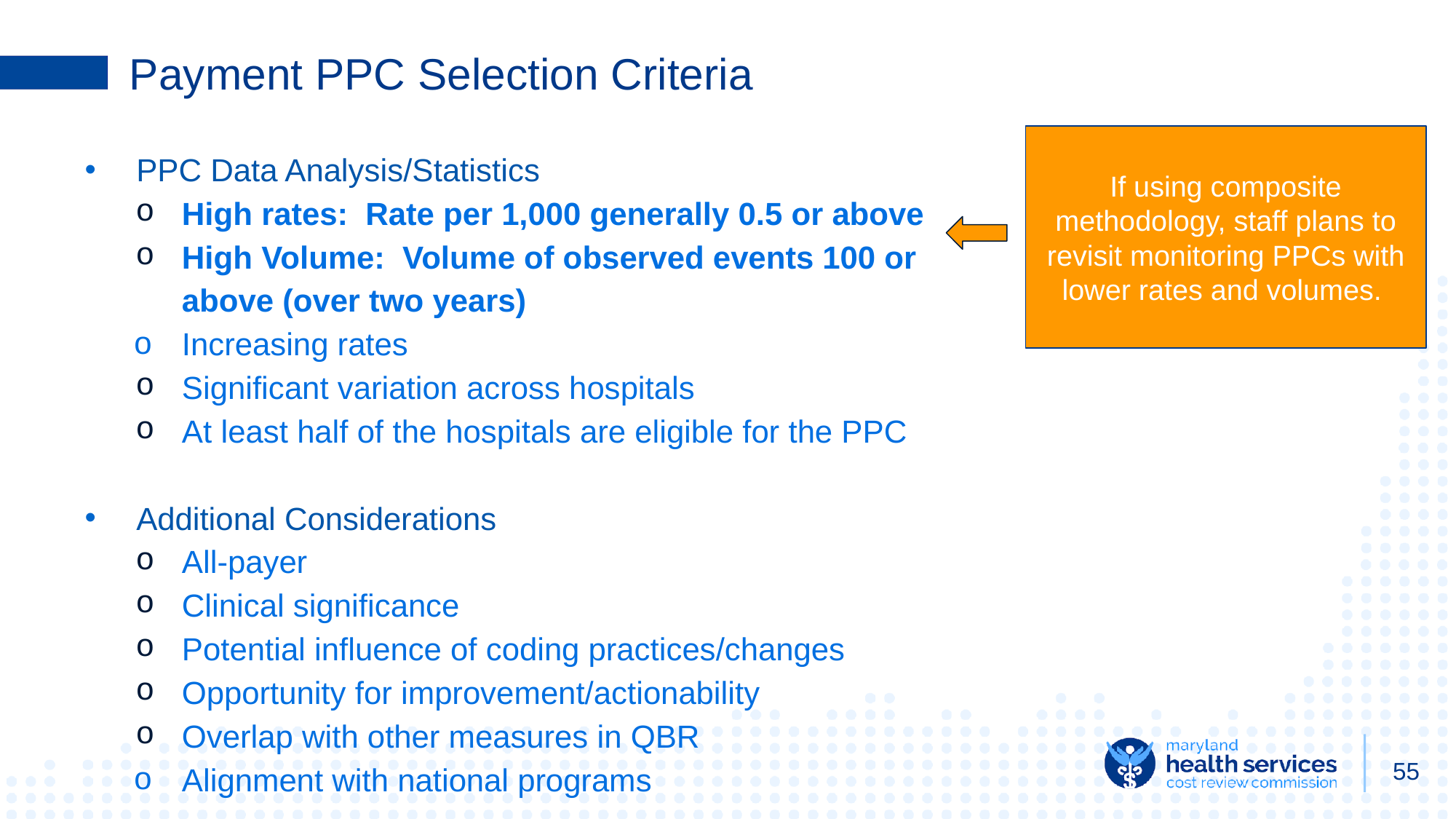

# Payment PPC Selection Criteria
If using composite methodology, staff plans to revisit monitoring PPCs with lower rates and volumes.
PPC Data Analysis/Statistics
High rates:  Rate per 1,000 generally 0.5 or above
High Volume:  Volume of observed events 100 or above (over two years)
Increasing rates
Significant variation across hospitals
At least half of the hospitals are eligible for the PPC

Additional Considerations
All-payer
Clinical significance
Potential influence of coding practices/changes
Opportunity for improvement/actionability
Overlap with other measures in QBR
Alignment with national programs

55